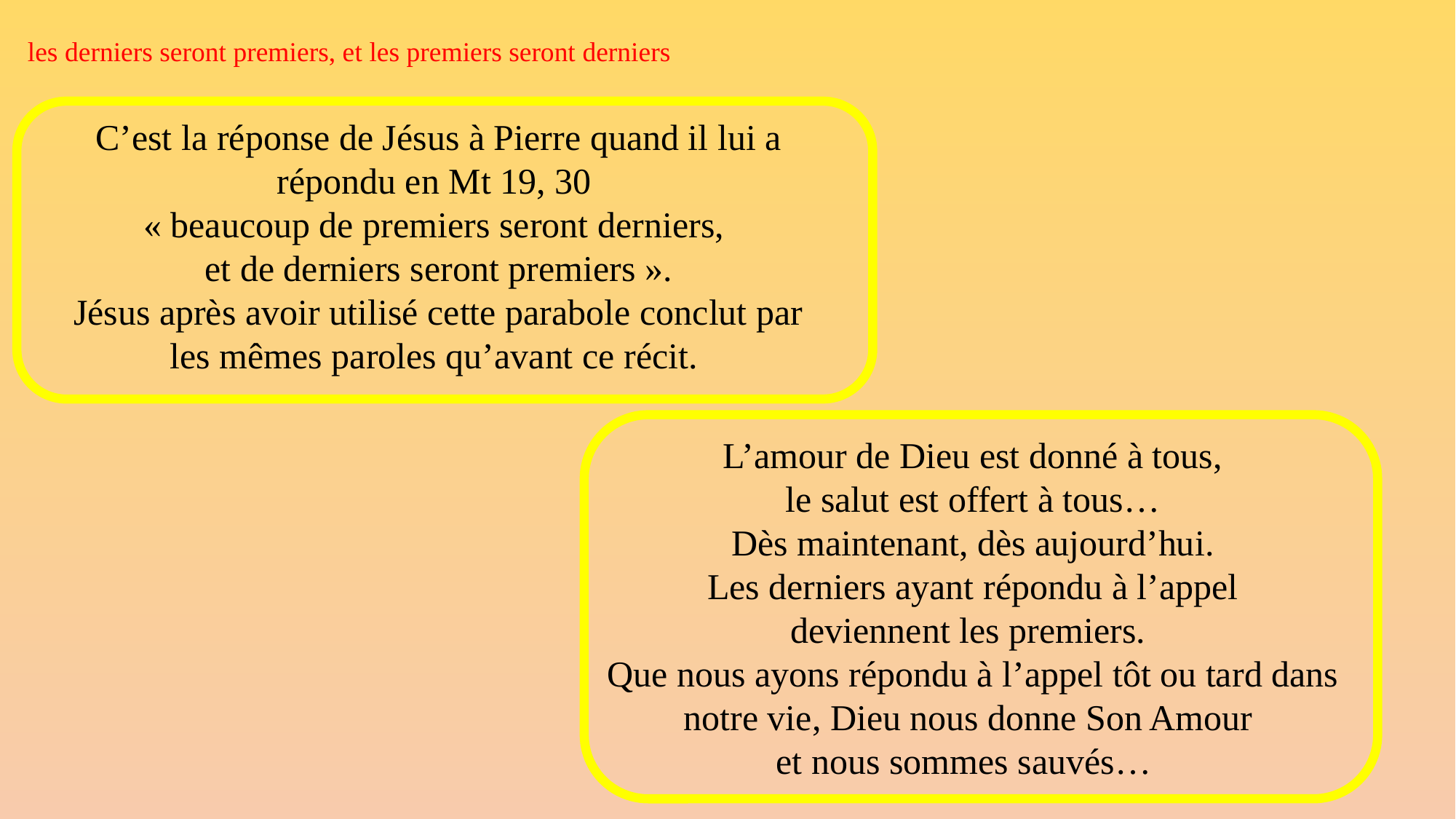

les derniers seront premiers, et les premiers seront derniers

C’est la réponse de Jésus à Pierre quand il lui a répondu en Mt 19, 30
« beaucoup de premiers seront derniers,
et de derniers seront premiers ».
Jésus après avoir utilisé cette parabole conclut par les mêmes paroles qu’avant ce récit.

L’amour de Dieu est donné à tous,
 le salut est offert à tous…
Dès maintenant, dès aujourd’hui.
 Les derniers ayant répondu à l’appel
deviennent les premiers.
Que nous ayons répondu à l’appel tôt ou tard dans notre vie, Dieu nous donne Son Amour
et nous sommes sauvés…